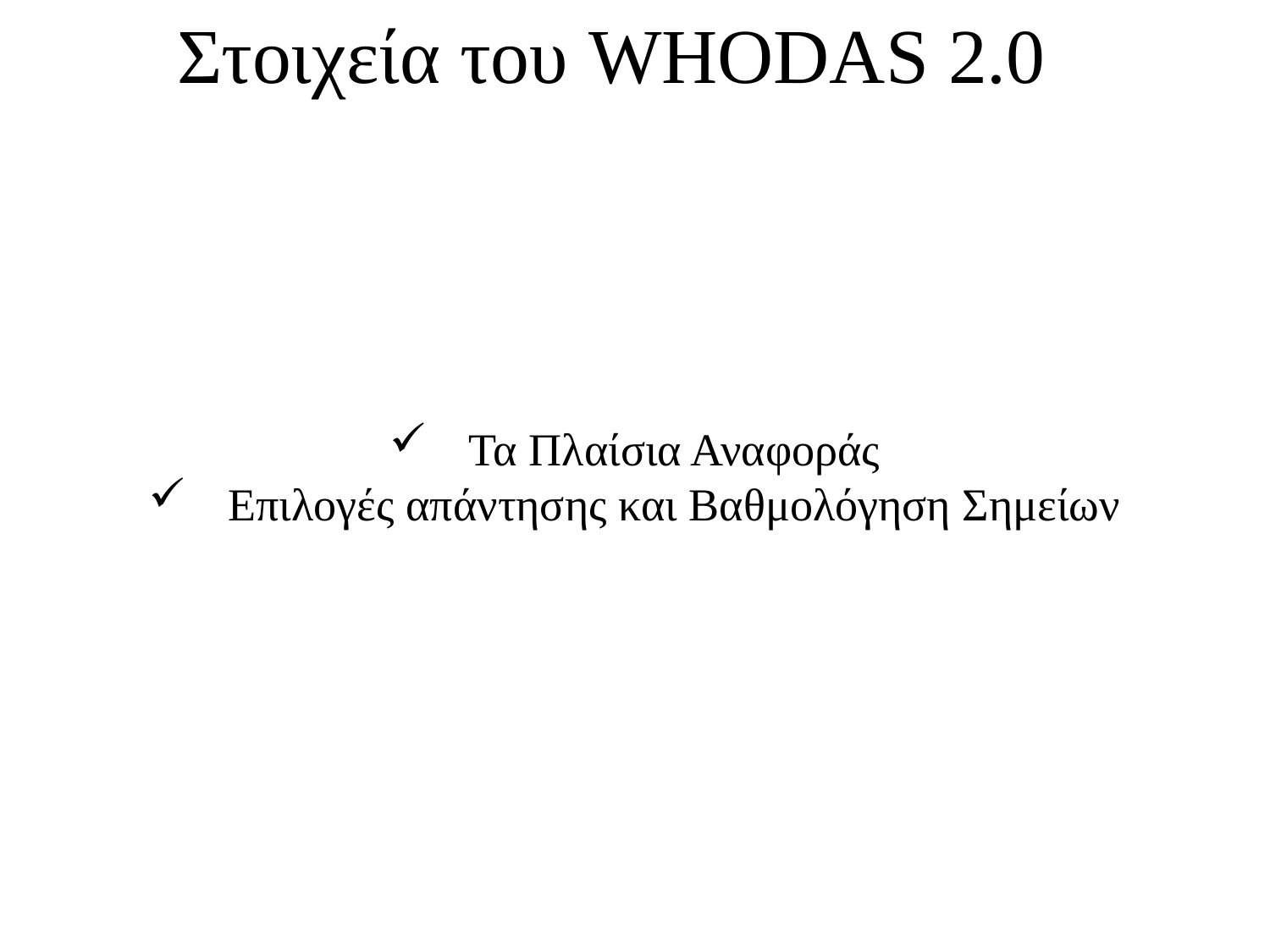

Στοιχεία του WHODAS 2.0
Τα Πλαίσια Αναφοράς
Επιλογές απάντησης και Βαθμολόγηση Σημείων